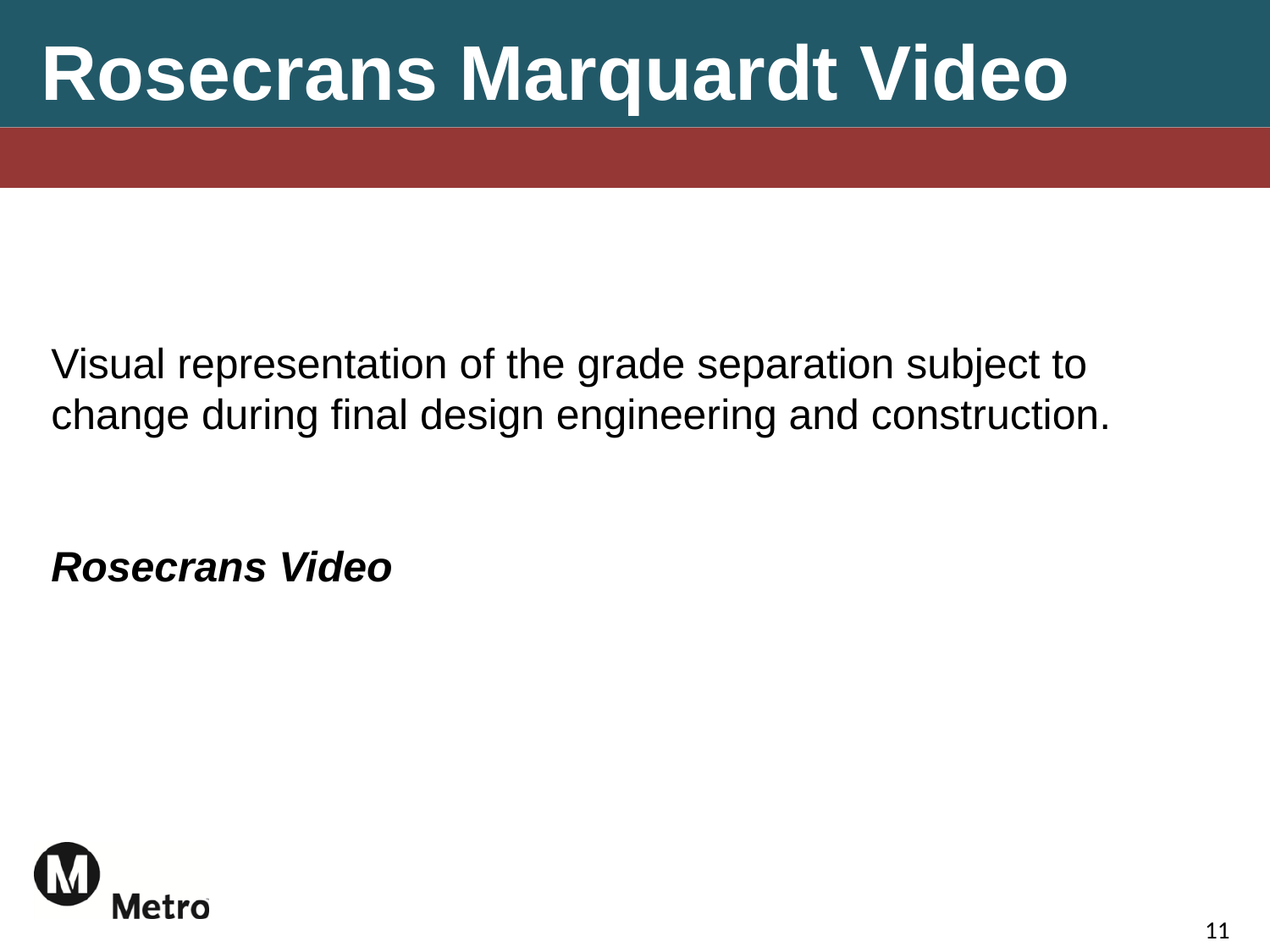

# Rosecrans Marquardt Video

Visual representation of the grade separation subject to change during final design engineering and construction.

Rosecrans Video

11
11